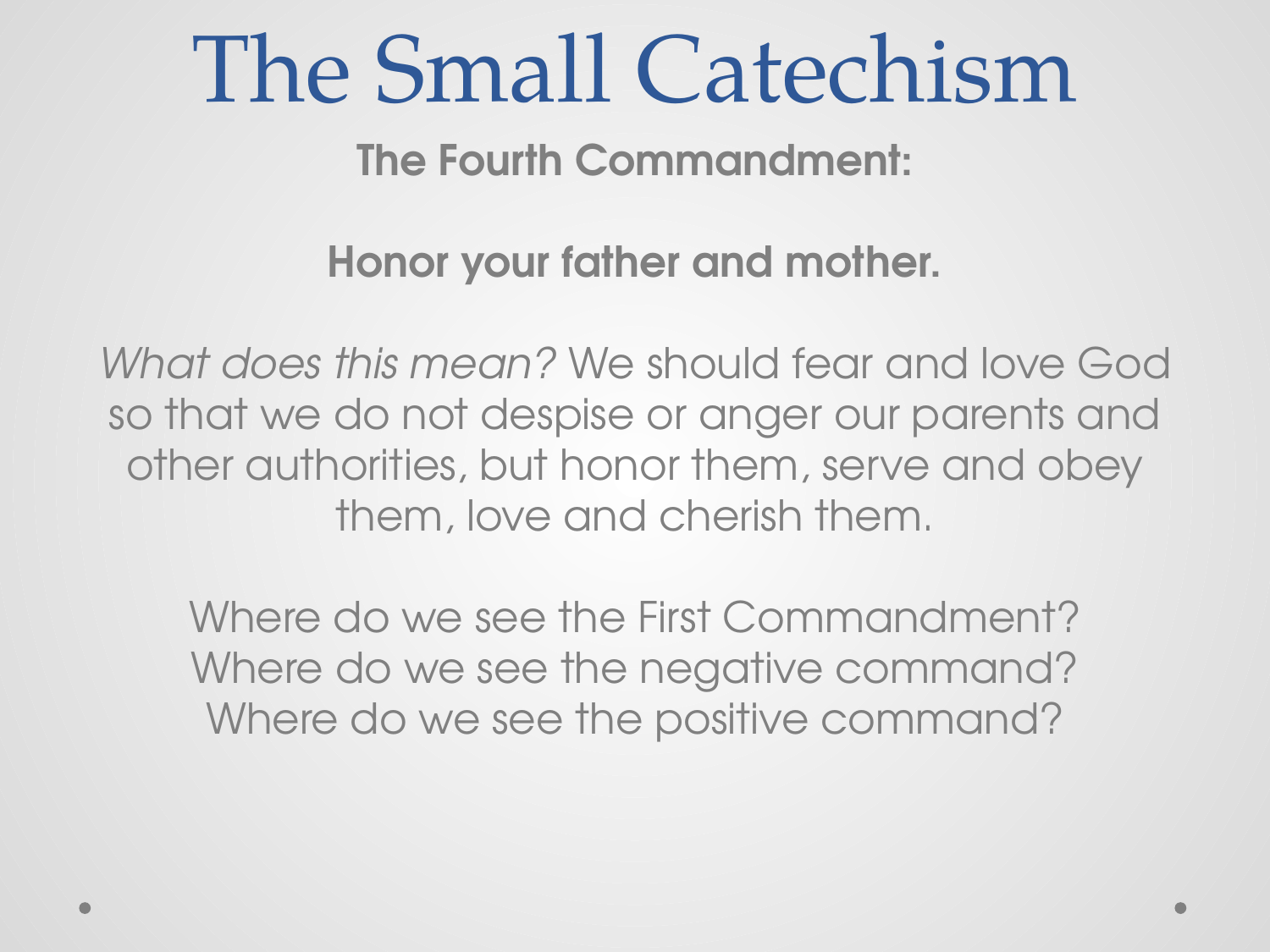

# The Small Catechism
The Fourth Commandment:

Honor your father and mother.

What does this mean? We should fear and love God so that we do not despise or anger our parents and other authorities, but honor them, serve and obey them, love and cherish them.

Where do we see the First Commandment?
Where do we see the negative command?
Where do we see the positive command?